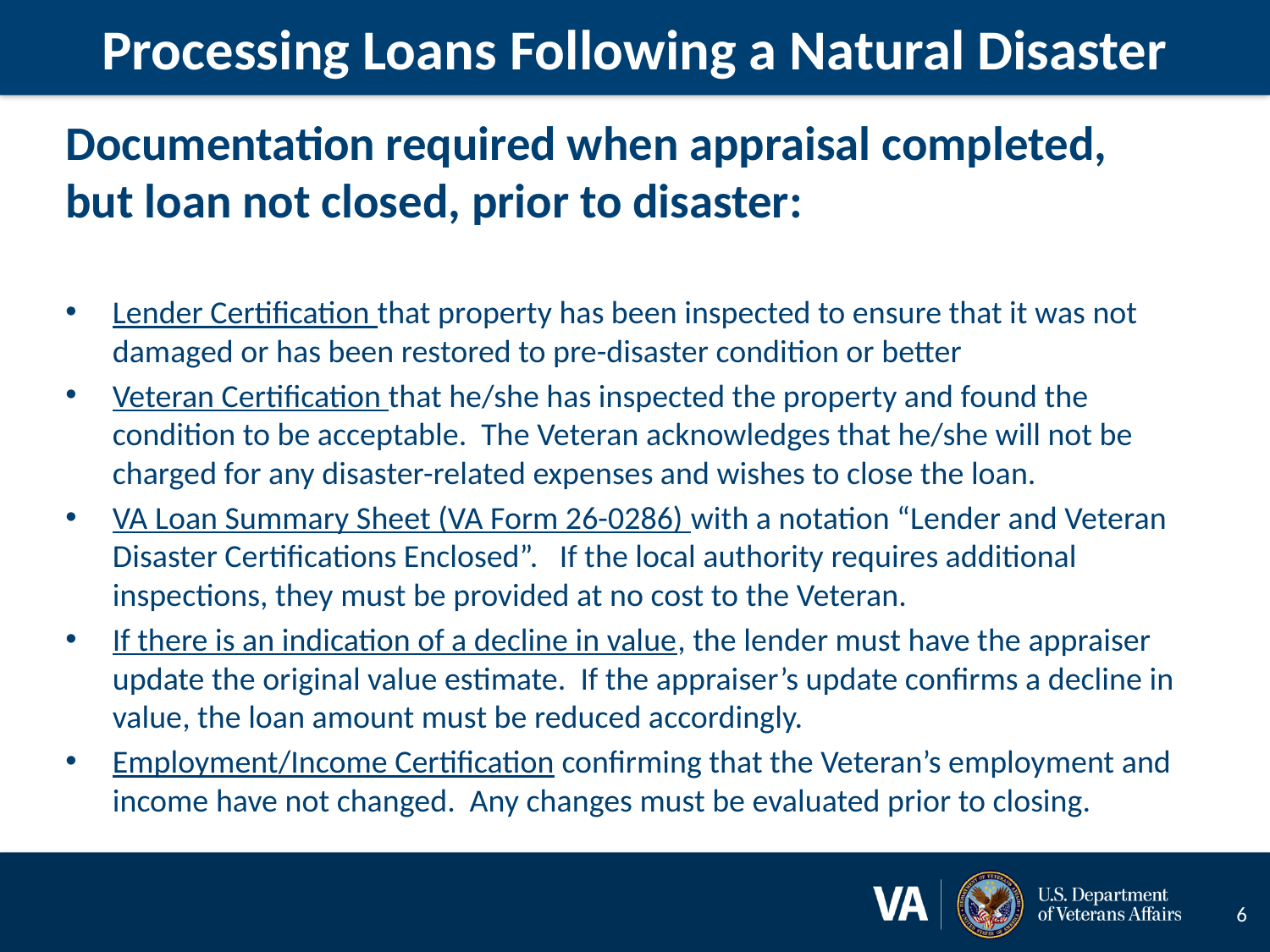

# Processing Loans Following a Natural Disaster
Documentation required when appraisal completed, but loan not closed, prior to disaster:
Lender Certification that property has been inspected to ensure that it was not damaged or has been restored to pre-disaster condition or better
Veteran Certification that he/she has inspected the property and found the condition to be acceptable.  The Veteran acknowledges that he/she will not be charged for any disaster-related expenses and wishes to close the loan.
VA Loan Summary Sheet (VA Form 26-0286) with a notation “Lender and Veteran Disaster Certifications Enclosed”.   If the local authority requires additional inspections, they must be provided at no cost to the Veteran.
If there is an indication of a decline in value, the lender must have the appraiser update the original value estimate.  If the appraiser’s update confirms a decline in value, the loan amount must be reduced accordingly.
Employment/Income Certification confirming that the Veteran’s employment and income have not changed.  Any changes must be evaluated prior to closing.

6